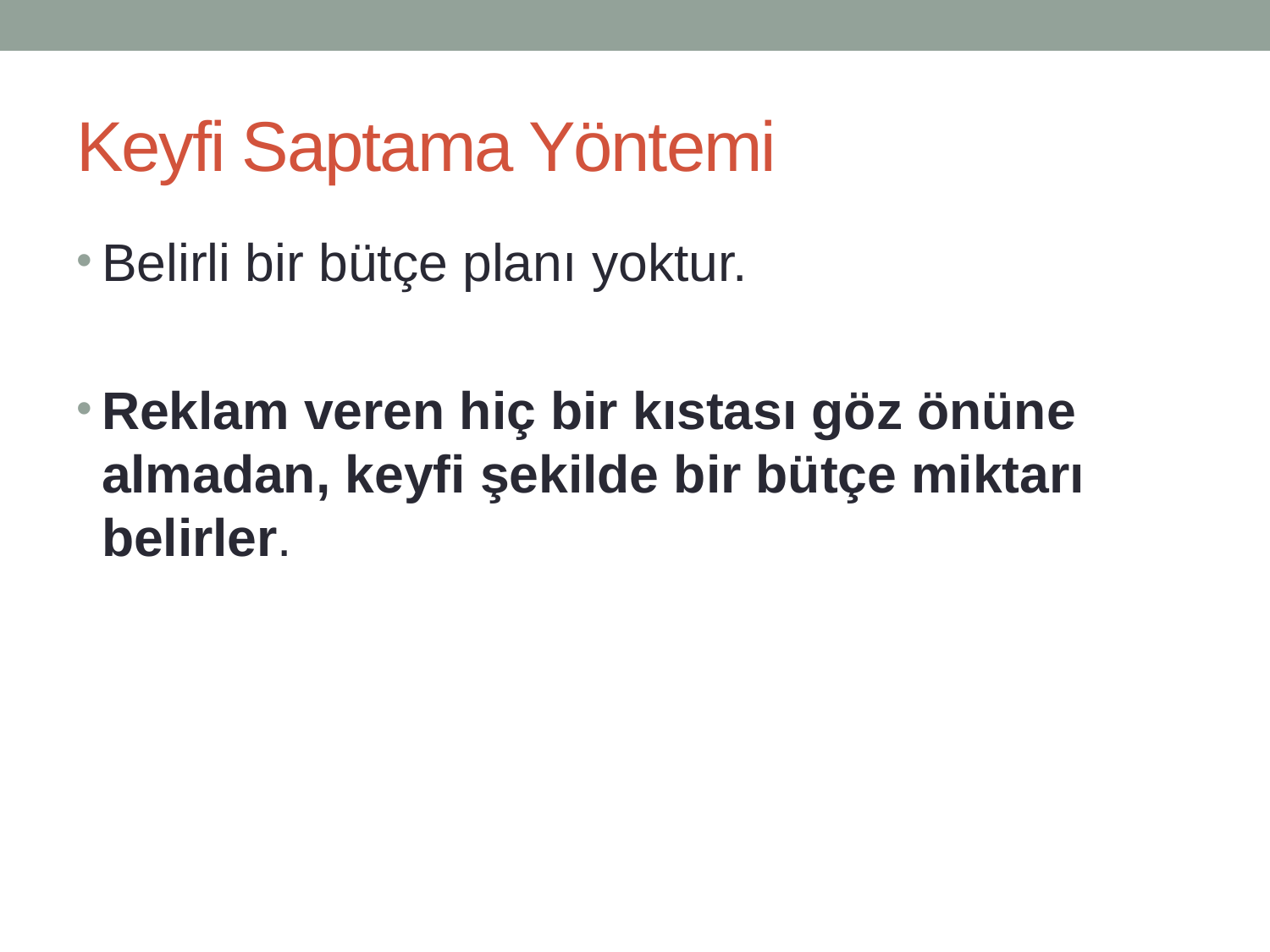

# Keyfi Saptama Yöntemi
Belirli bir bütçe planı yoktur.

Reklam veren hiç bir kıstası göz önüne almadan, keyfi şekilde bir bütçe miktarı belirler.